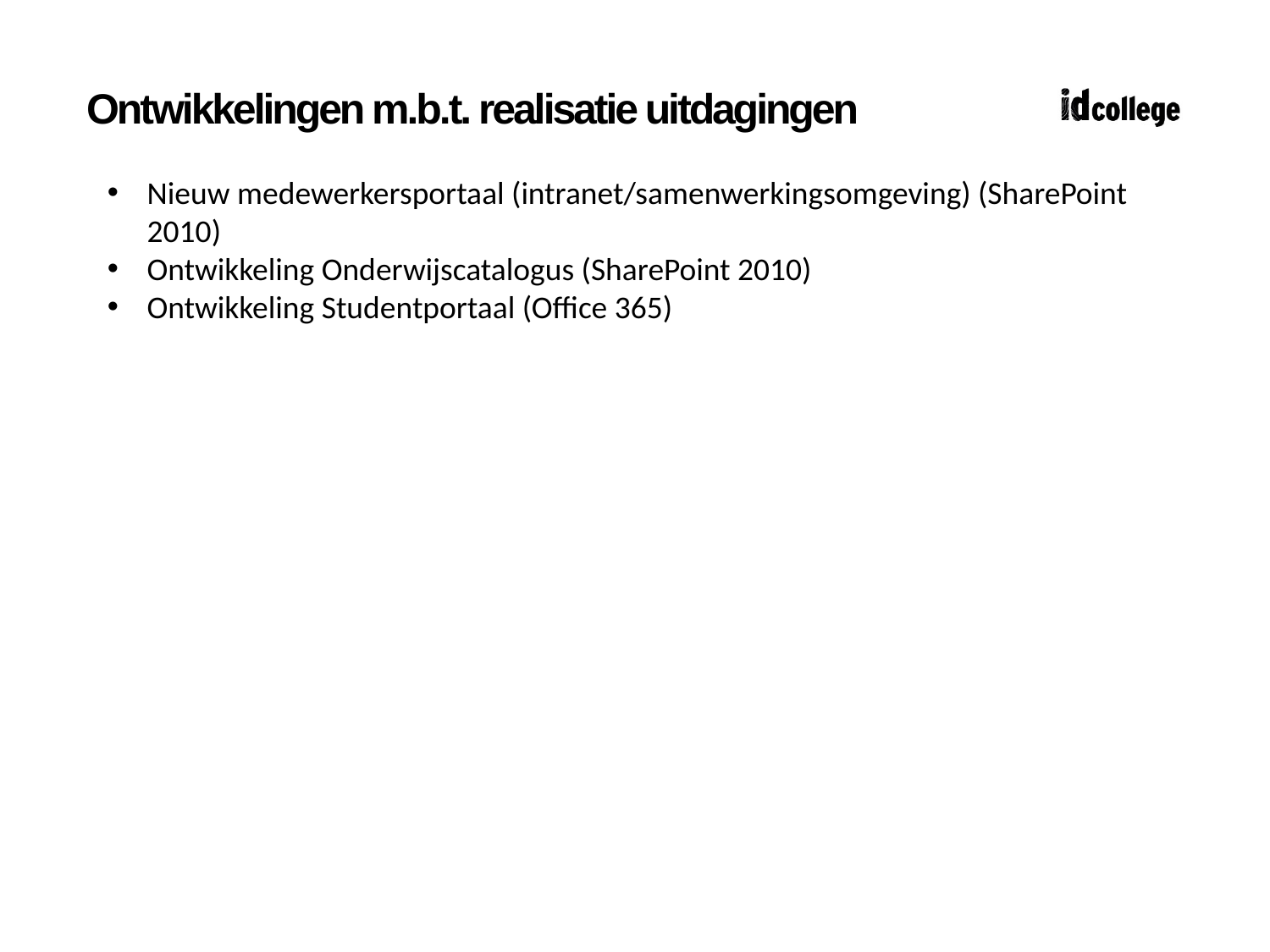

# Ontwikkelingen m.b.t. realisatie uitdagingen
Nieuw medewerkersportaal (intranet/samenwerkingsomgeving) (SharePoint 2010)
Ontwikkeling Onderwijscatalogus (SharePoint 2010)
Ontwikkeling Studentportaal (Office 365)